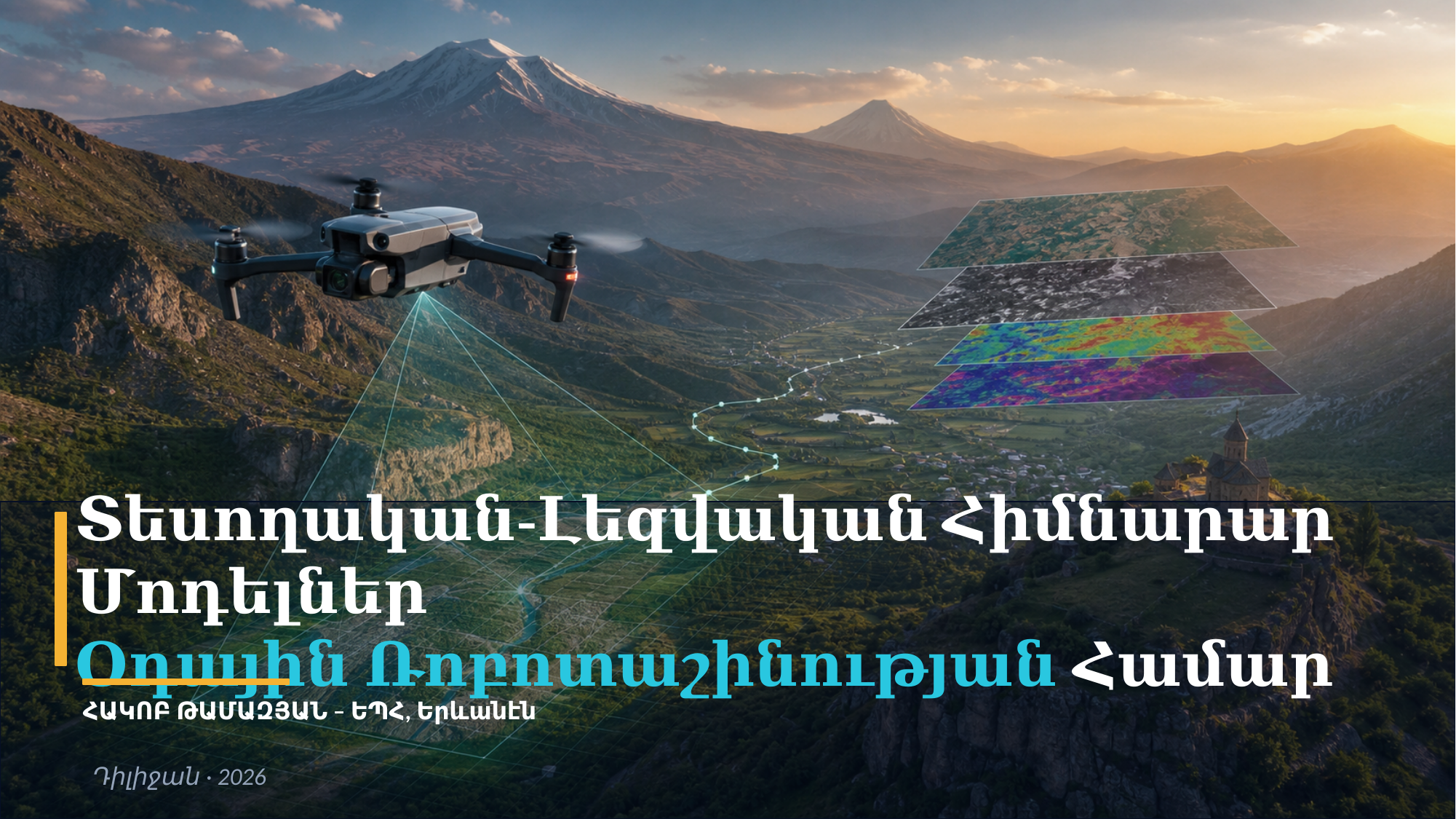

Տեսողական-Լեզվական Հիմնարար Մոդելներ
Օդային Ռոբոտաշինության Համար

ՀԱԿՈԲ ԹԱՄԱԶՅԱՆ – ԵՊՀ, Երևանէն
Դիլիջան · 2026